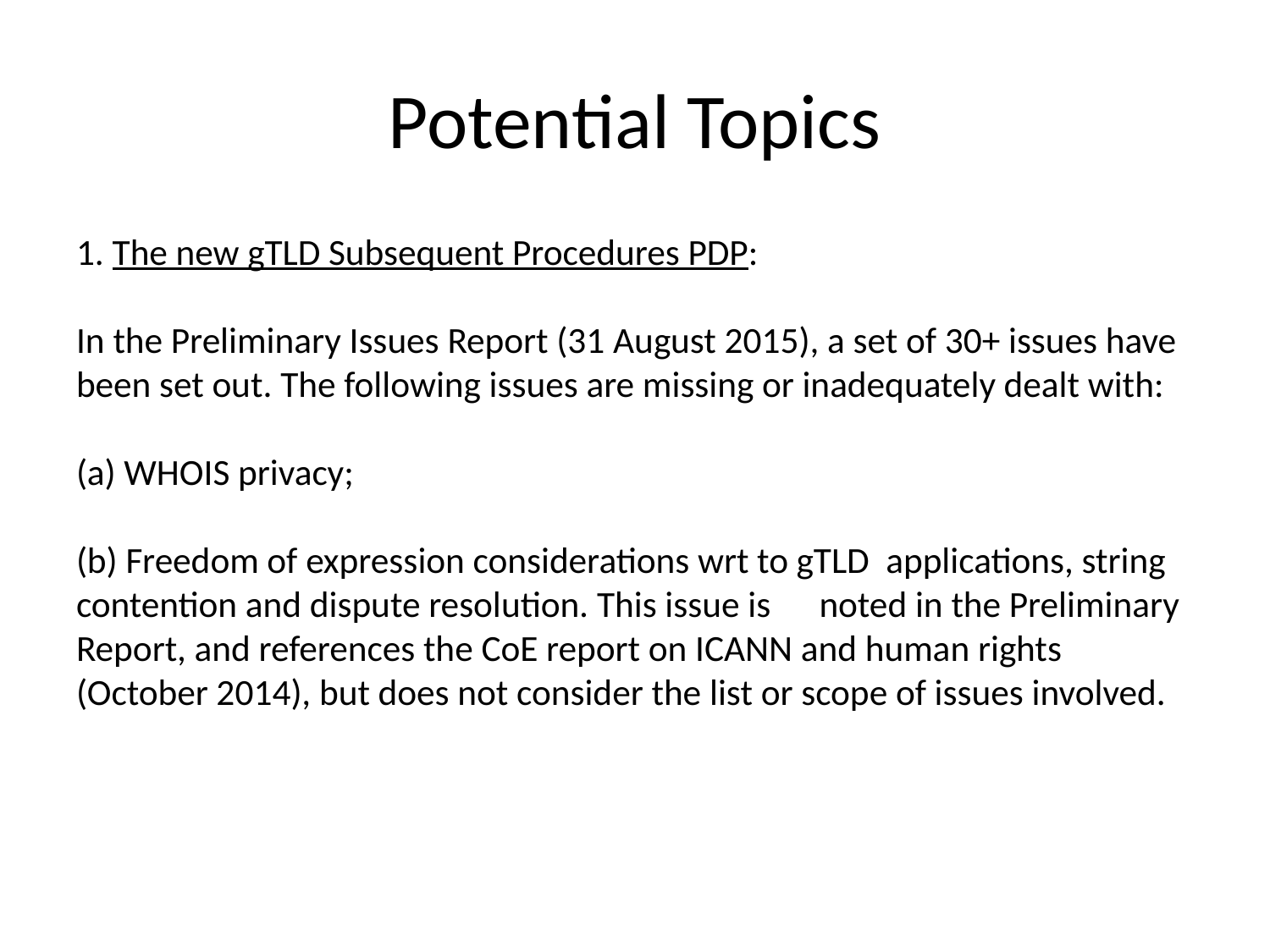

# Potential Topics
1. The new gTLD Subsequent Procedures PDP:
In the Preliminary Issues Report (31 August 2015), a set of 30+ issues have been set out. The following issues are missing or inadequately dealt with:
(a) WHOIS privacy;
(b) Freedom of expression considerations wrt to gTLD  applications, string contention and dispute resolution. This issue is 	noted in the Preliminary Report, and references the CoE report on ICANN and human rights (October 2014), but does not consider the list or scope of issues involved.